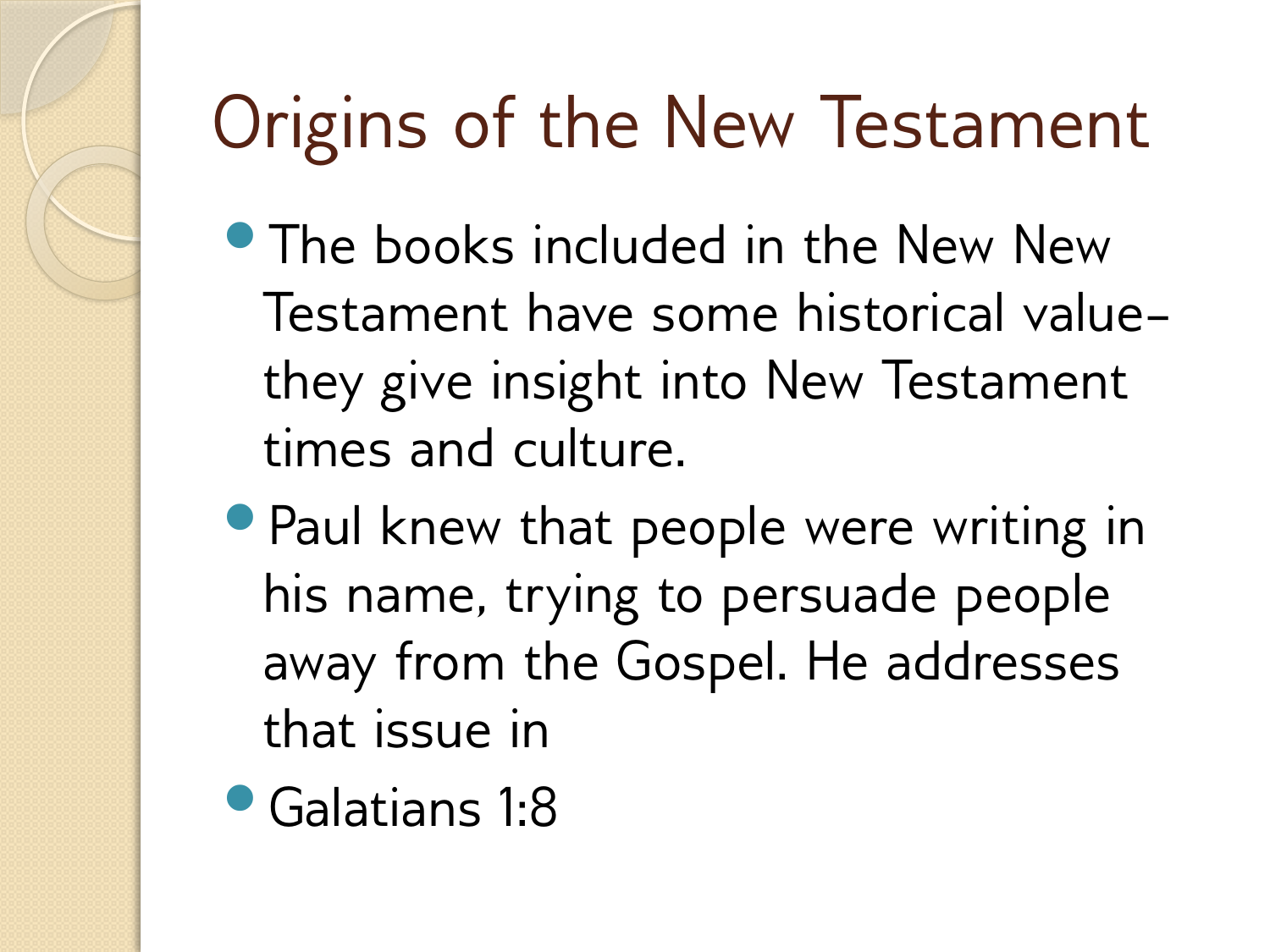

# Origins of the New Testament
The books included in the New New Testament have some historical value– they give insight into New Testament times and culture.
Paul knew that people were writing in his name, trying to persuade people away from the Gospel. He addresses that issue in
Galatians 1:8